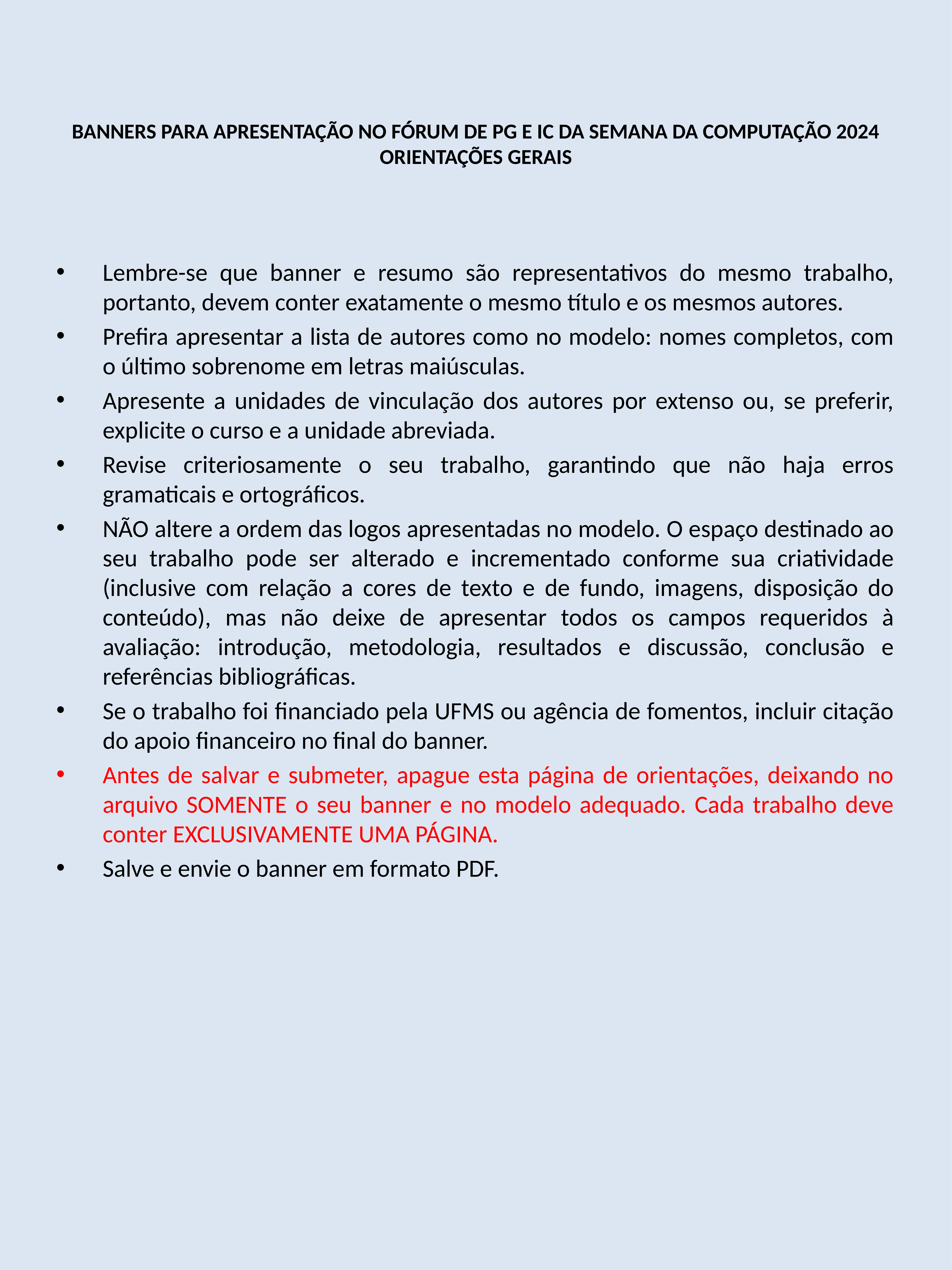

# BANNERS PARA APRESENTAÇÃO NO FÓRUM DE PG E IC DA SEMANA DA COMPUTAÇÃO 2024 ORIENTAÇÕES GERAIS
Lembre-se que banner e resumo são representativos do mesmo trabalho, portanto, devem conter exatamente o mesmo título e os mesmos autores.
Prefira apresentar a lista de autores como no modelo: nomes completos, com o último sobrenome em letras maiúsculas.
Apresente a unidades de vinculação dos autores por extenso ou, se preferir, explicite o curso e a unidade abreviada.
Revise criteriosamente o seu trabalho, garantindo que não haja erros gramaticais e ortográficos.
NÃO altere a ordem das logos apresentadas no modelo. O espaço destinado ao seu trabalho pode ser alterado e incrementado conforme sua criatividade (inclusive com relação a cores de texto e de fundo, imagens, disposição do conteúdo), mas não deixe de apresentar todos os campos requeridos à avaliação: introdução, metodologia, resultados e discussão, conclusão e referências bibliográficas.
Se o trabalho foi financiado pela UFMS ou agência de fomentos, incluir citação do apoio financeiro no final do banner.
Antes de salvar e submeter, apague esta página de orientações, deixando no arquivo SOMENTE o seu banner e no modelo adequado. Cada trabalho deve conter EXCLUSIVAMENTE UMA PÁGINA.
Salve e envie o banner em formato PDF.